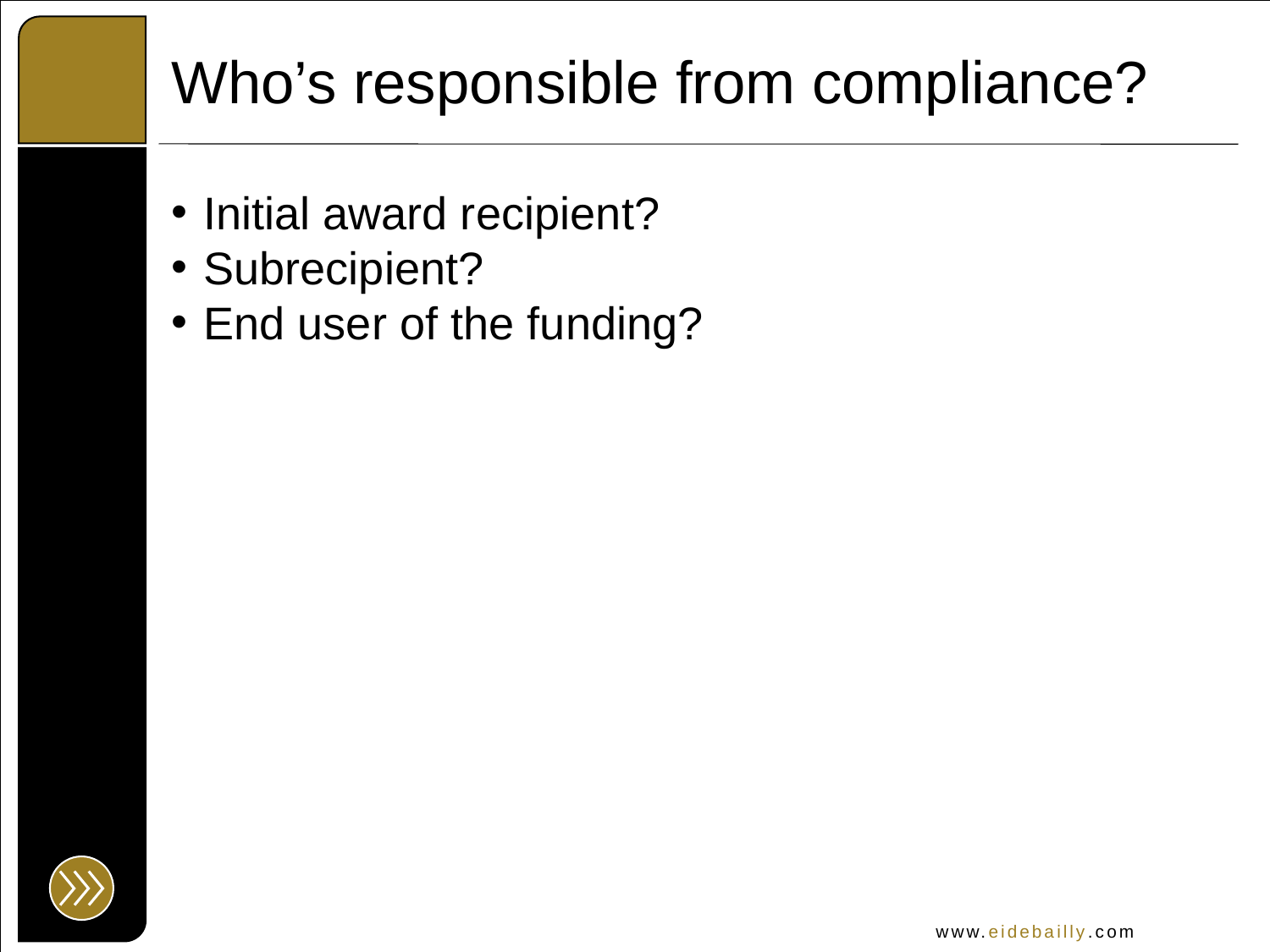

# Who’s responsible from compliance?
Initial award recipient?
Subrecipient?
End user of the funding?